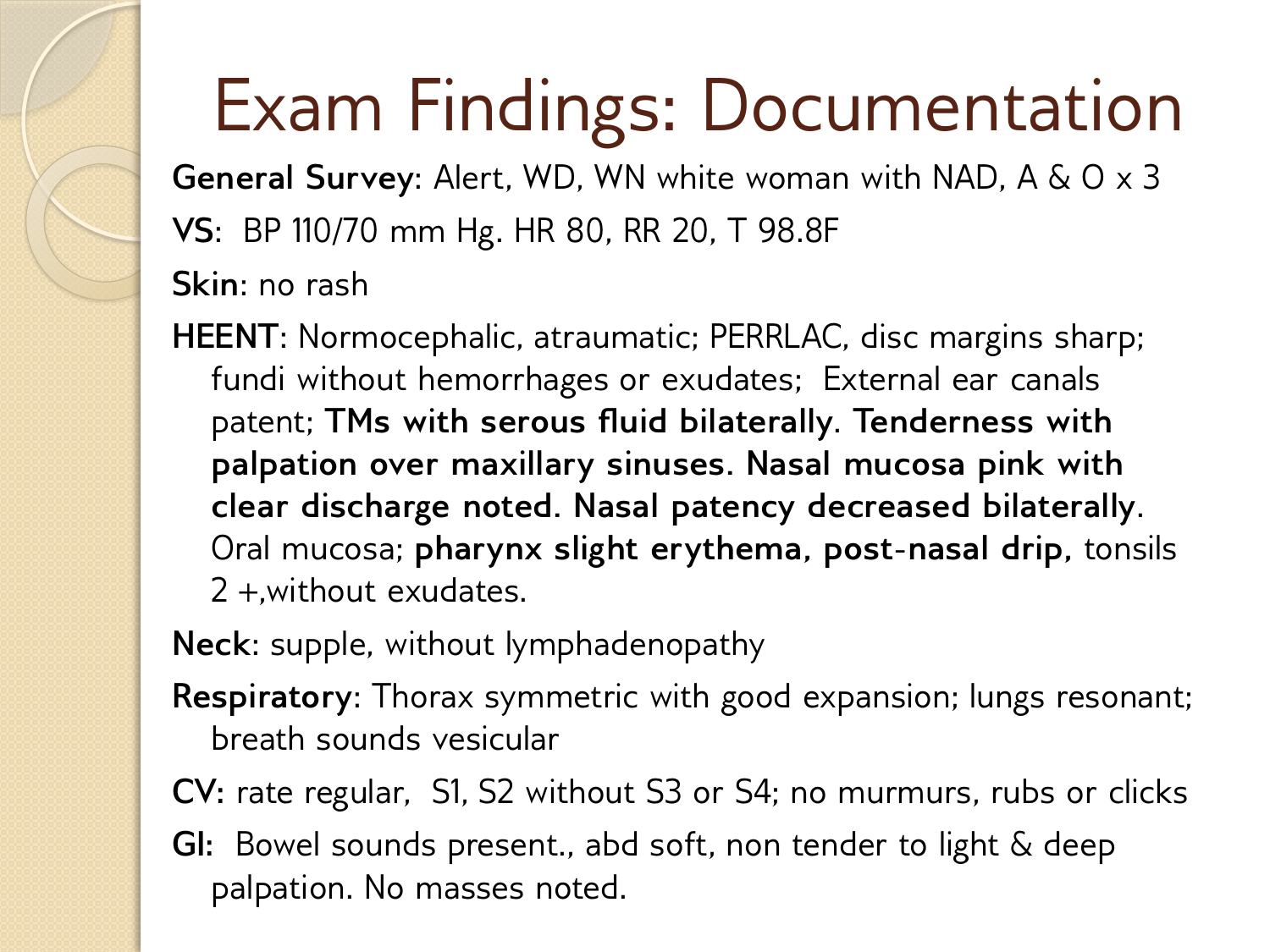

# Exam Findings: Documentation
General Survey: Alert, WD, WN white woman with NAD, A & O x 3
VS:  BP 110/70 mm Hg. HR 80, RR 20, T 98.8F
Skin: no rash
HEENT: Normocephalic, atraumatic; PERRLAC, disc margins sharp; fundi without hemorrhages or exudates;  External ear canals patent; TMs with serous fluid bilaterally. Tenderness with palpation over maxillary sinuses. Nasal mucosa pink with clear discharge noted. Nasal patency decreased bilaterally. Oral mucosa; pharynx slight erythema, post-nasal drip, tonsils 2 +,without exudates.
Neck: supple, without lymphadenopathy
Respiratory: Thorax symmetric with good expansion; lungs resonant; breath sounds vesicular
CV: rate regular,  S1, S2 without S3 or S4; no murmurs, rubs or clicks
GI:  Bowel sounds present., abd soft, non tender to light & deep palpation. No masses noted.